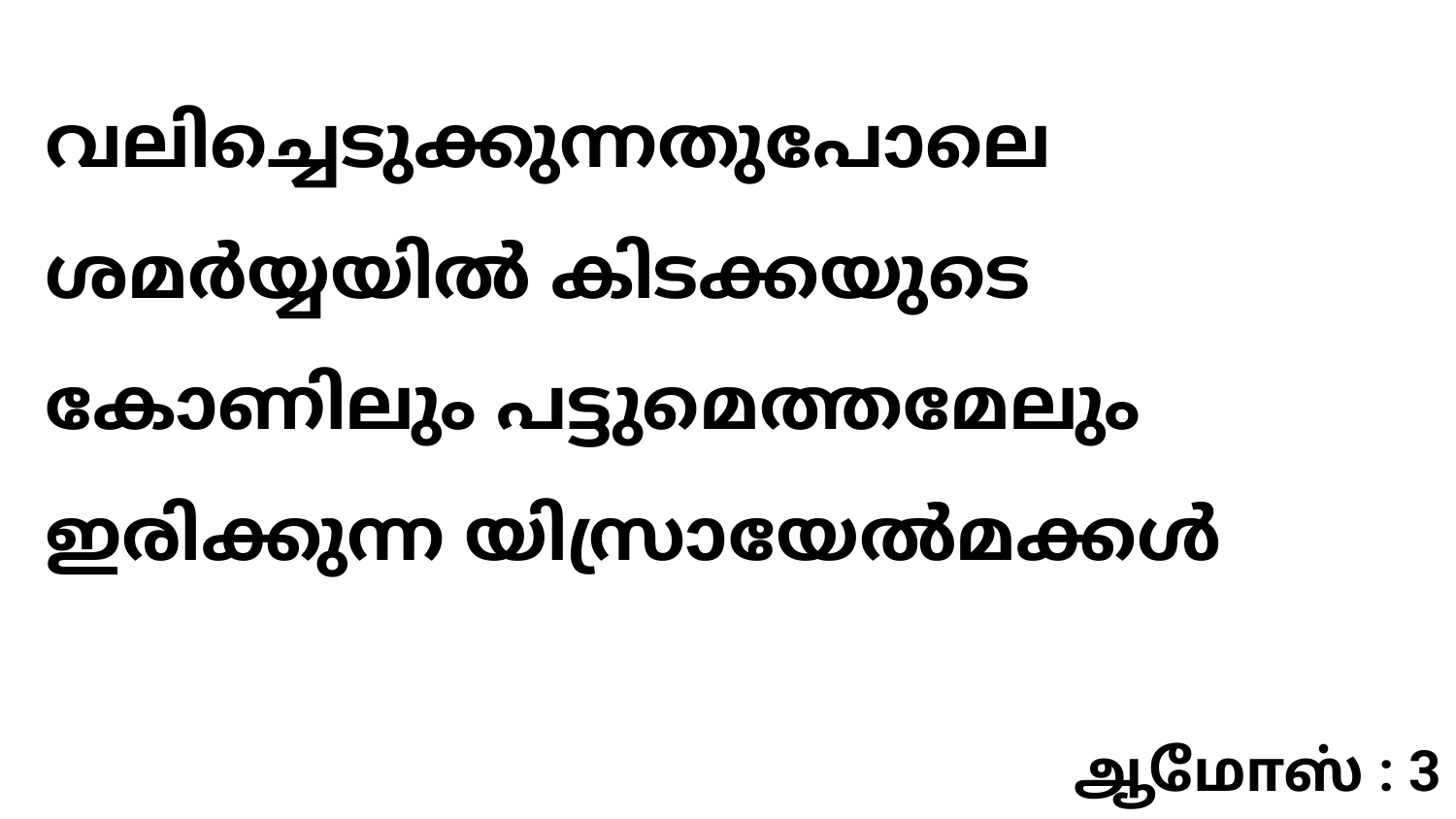

വലിച്ചെടുക്കുന്നതുപോലെ ശമർയ്യയിൽ കിടക്കയുടെ കോണിലും പട്ടുമെത്തമേലും ഇരിക്കുന്ന യിസ്രായേൽമക്കൾ
ஆமோஸ் : 3